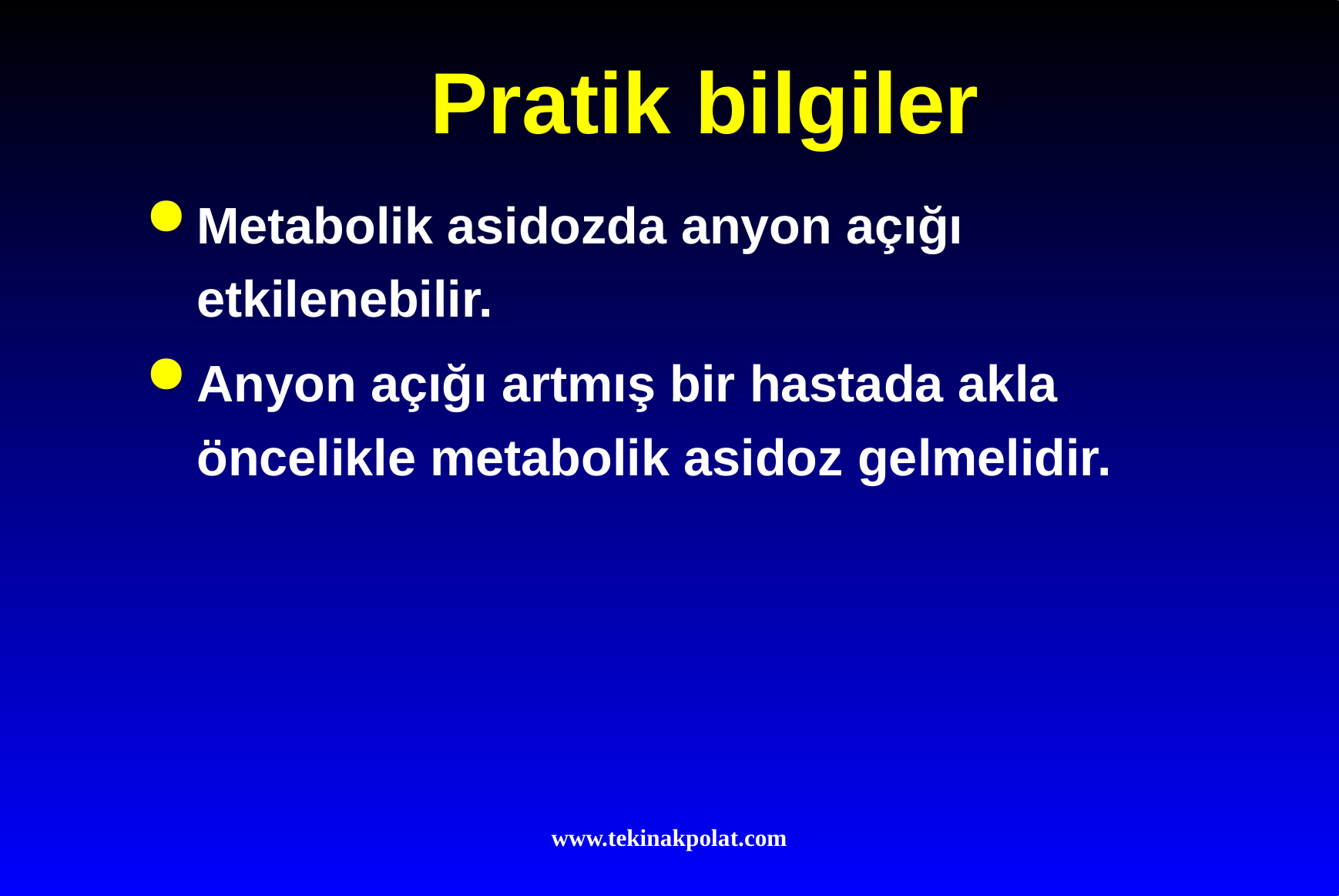

# Pratik bilgiler
Metabolik asidozda anyon açığı etkilenebilir.
Anyon açığı artmış bir hastada akla öncelikle metabolik asidoz gelmelidir.

www.tekinakpolat.com